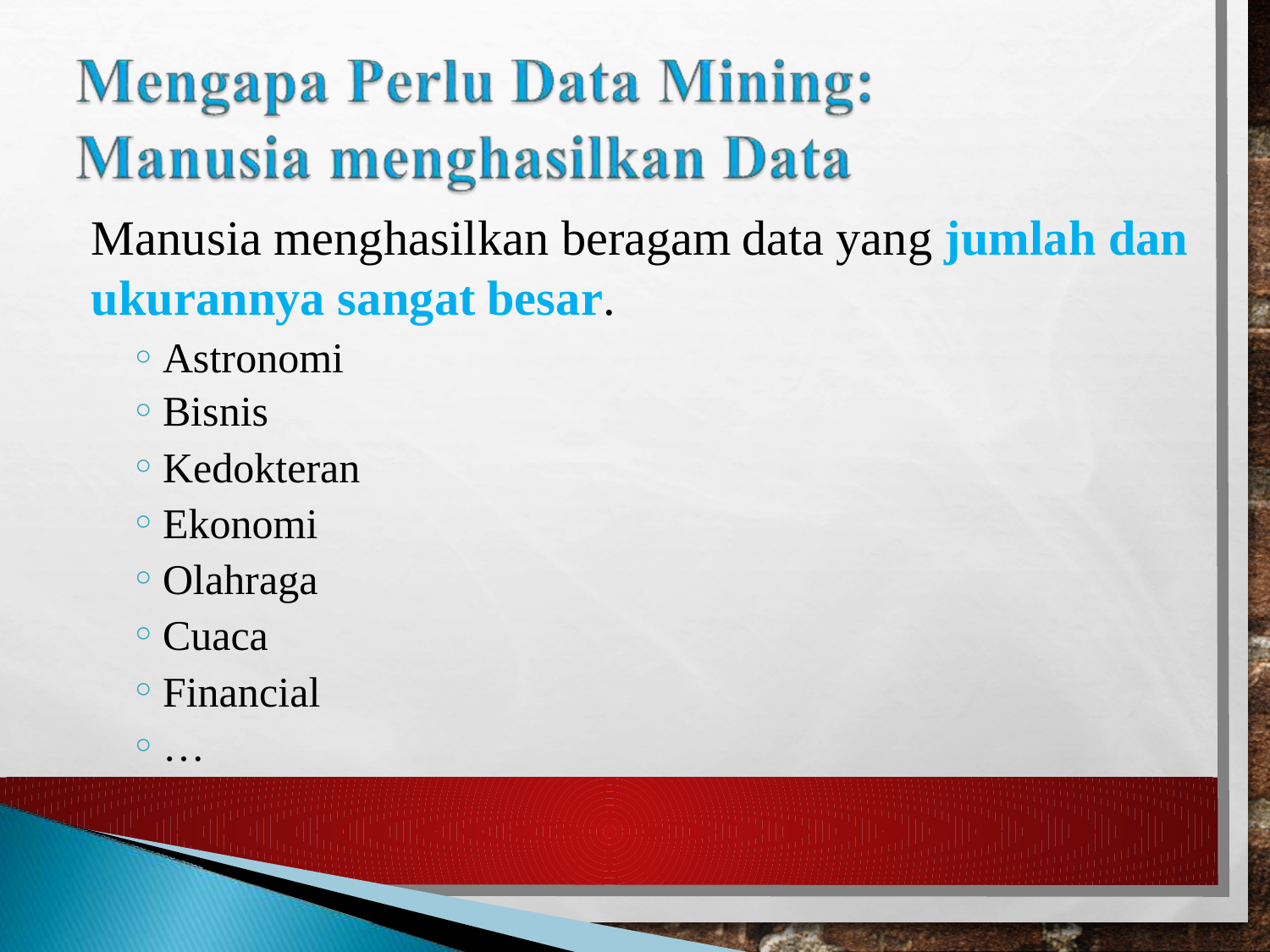

Manusia menghasilkan beragam
data
yang
jumlah
dan
ukurannya sangat
besar.
◦
◦
◦
◦
◦
◦
◦
◦
Astronomi
Bisnis
Kedokteran
Ekonomi
Olahraga
Cuaca
Financial
…